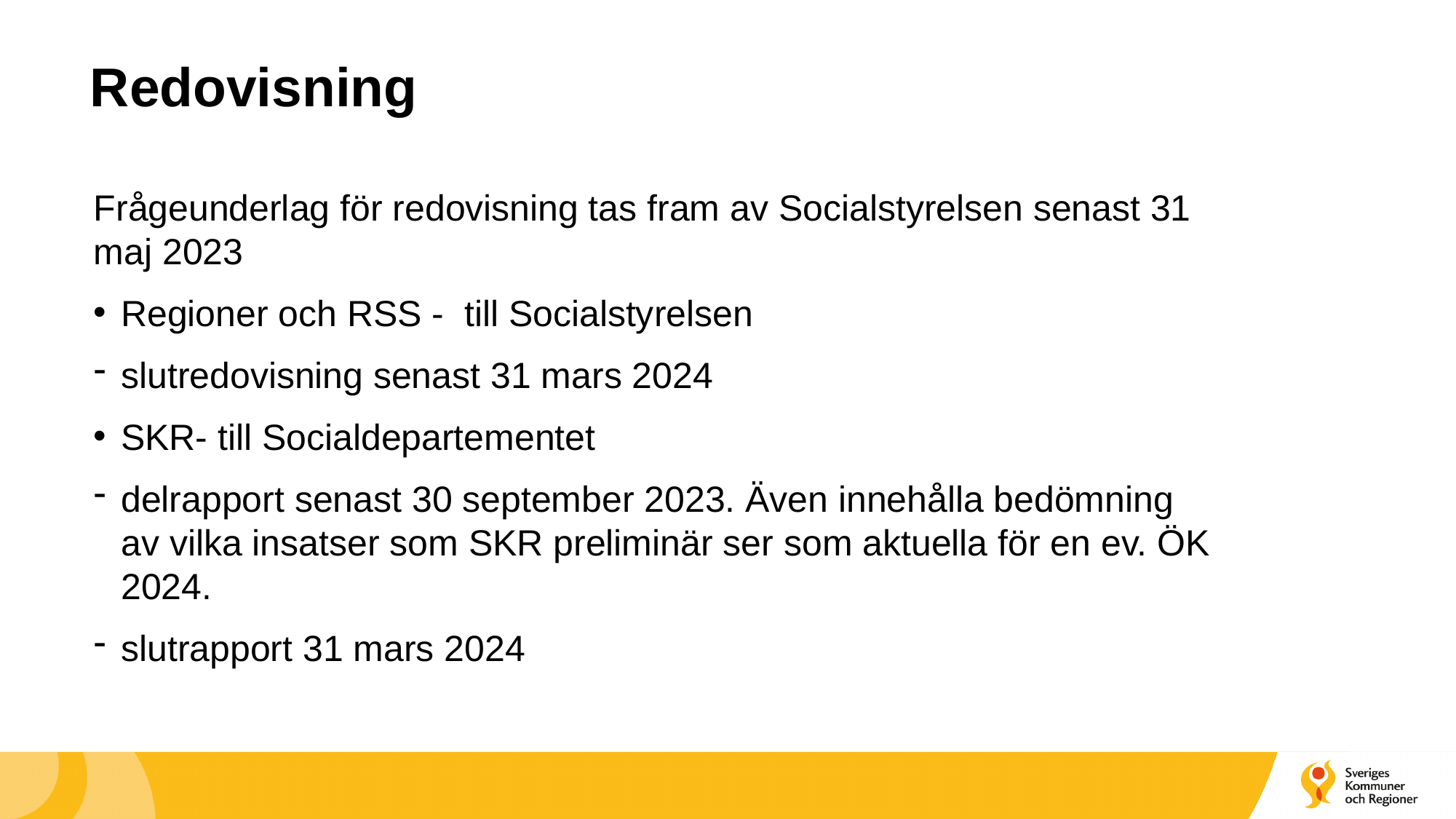

# Redovisning
Frågeunderlag för redovisning tas fram av Socialstyrelsen senast 31 maj 2023
Regioner och RSS -  till Socialstyrelsen
slutredovisning senast 31 mars 2024
SKR- till Socialdepartementet
delrapport senast 30 september 2023. Även innehålla bedömning av vilka insatser som SKR preliminär ser som aktuella för en ev. ÖK 2024.
slutrapport 31 mars 2024